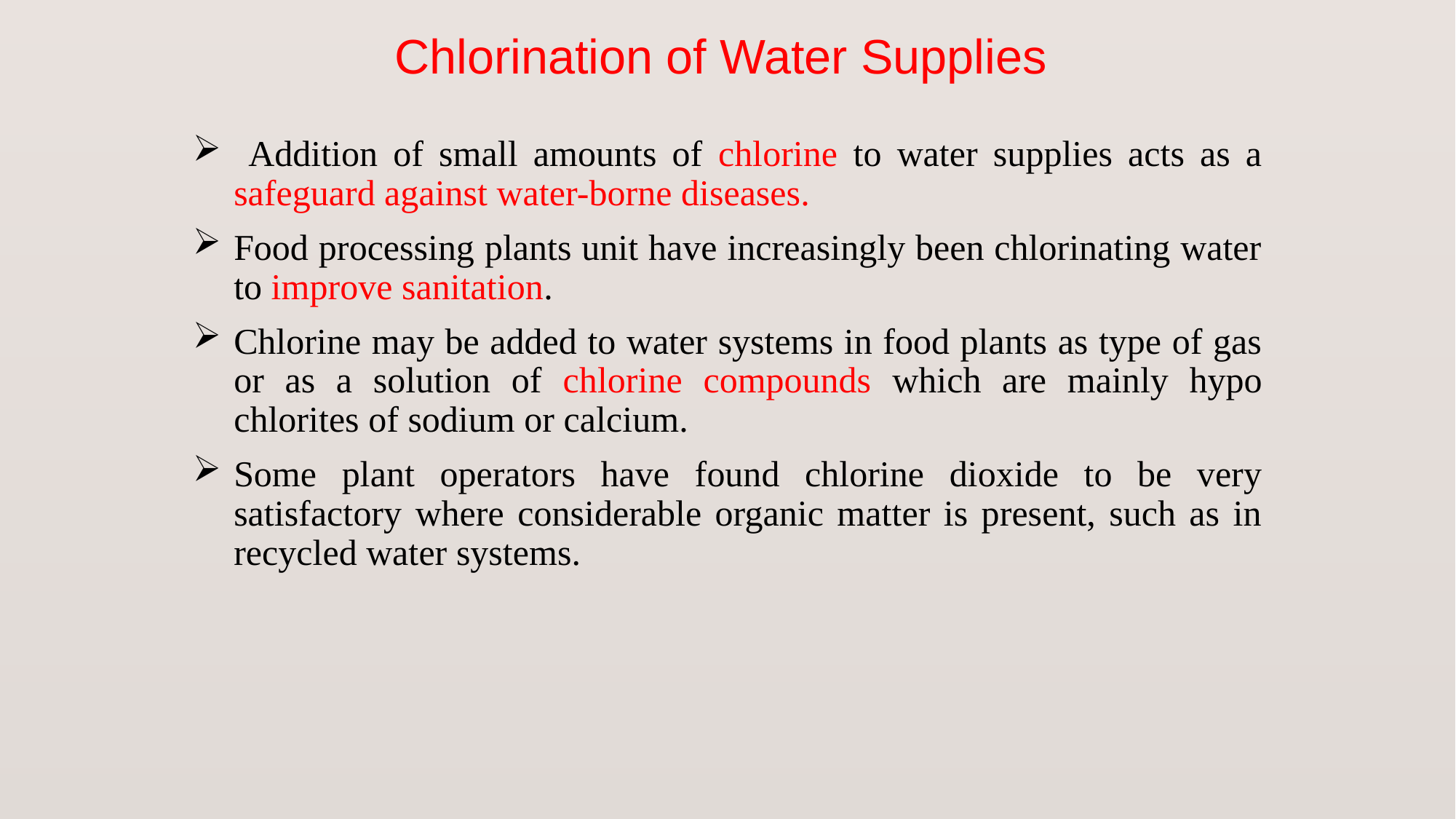

# Chlorination of Water Supplies
 Addition of small amounts of chlorine to water supplies acts as a safeguard against water-borne diseases.
Food processing plants unit have increasingly been chlorinating water to improve sanitation.
Chlorine may be added to water systems in food plants as type of gas or as a solution of chlorine compounds which are mainly hypo chlorites of sodium or calcium.
Some plant operators have found chlorine dioxide to be very satisfactory where considerable organic matter is present, such as in recycled water systems.